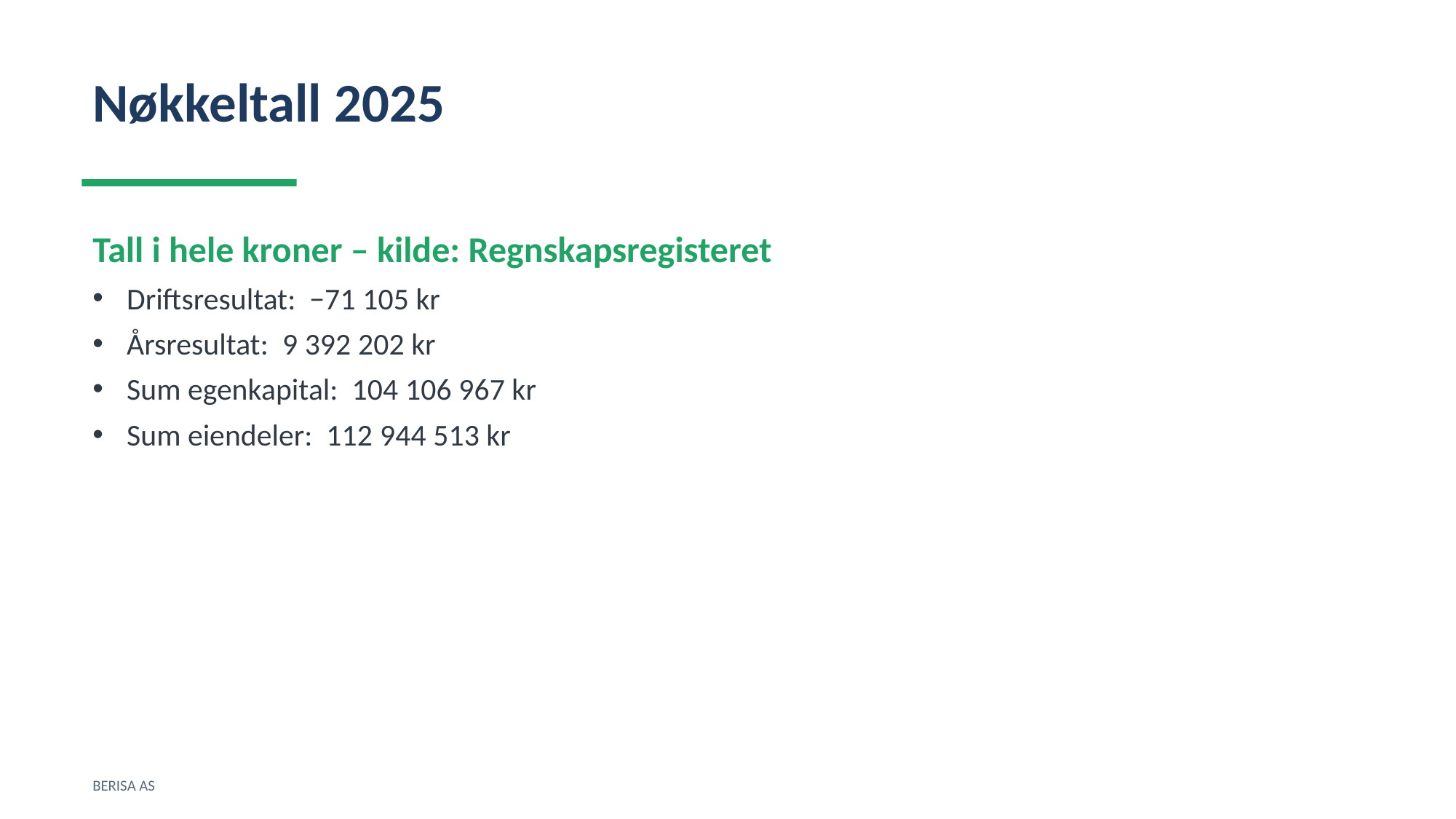

Nøkkeltall 2025

Tall i hele kroner – kilde: Regnskapsregisteret
Driftsresultat:  −71 105 kr
Årsresultat:  9 392 202 kr
Sum egenkapital:  104 106 967 kr
Sum eiendeler:  112 944 513 kr
BERISA AS